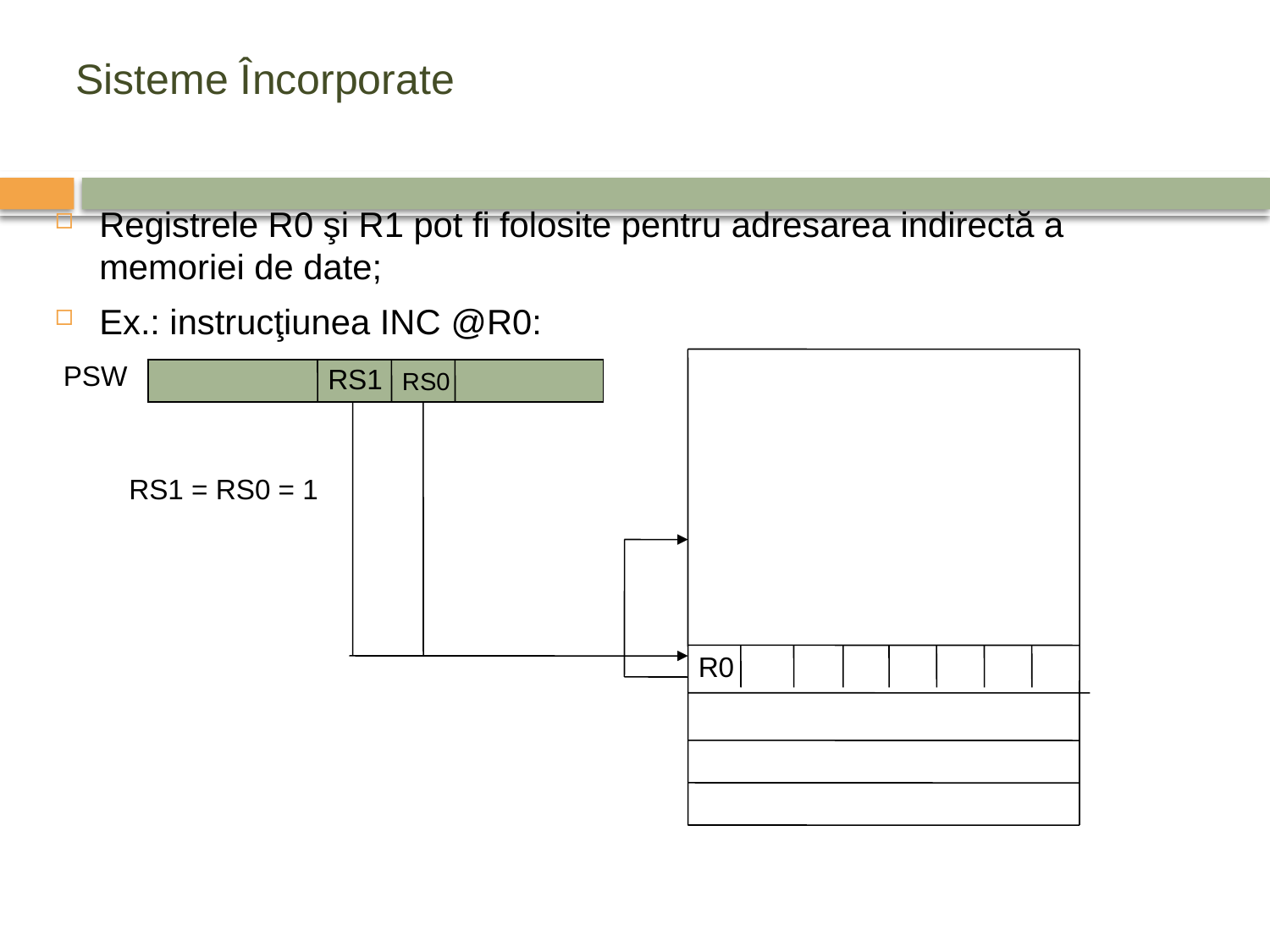

# Sisteme Încorporate
Registrele R0 şi R1 pot fi folosite pentru adresarea indirectă a        memoriei de date;
Ex.: instrucţiunea INC @R0:

RS1

RS0

RS1 = RS0 = 1

PSW

R0